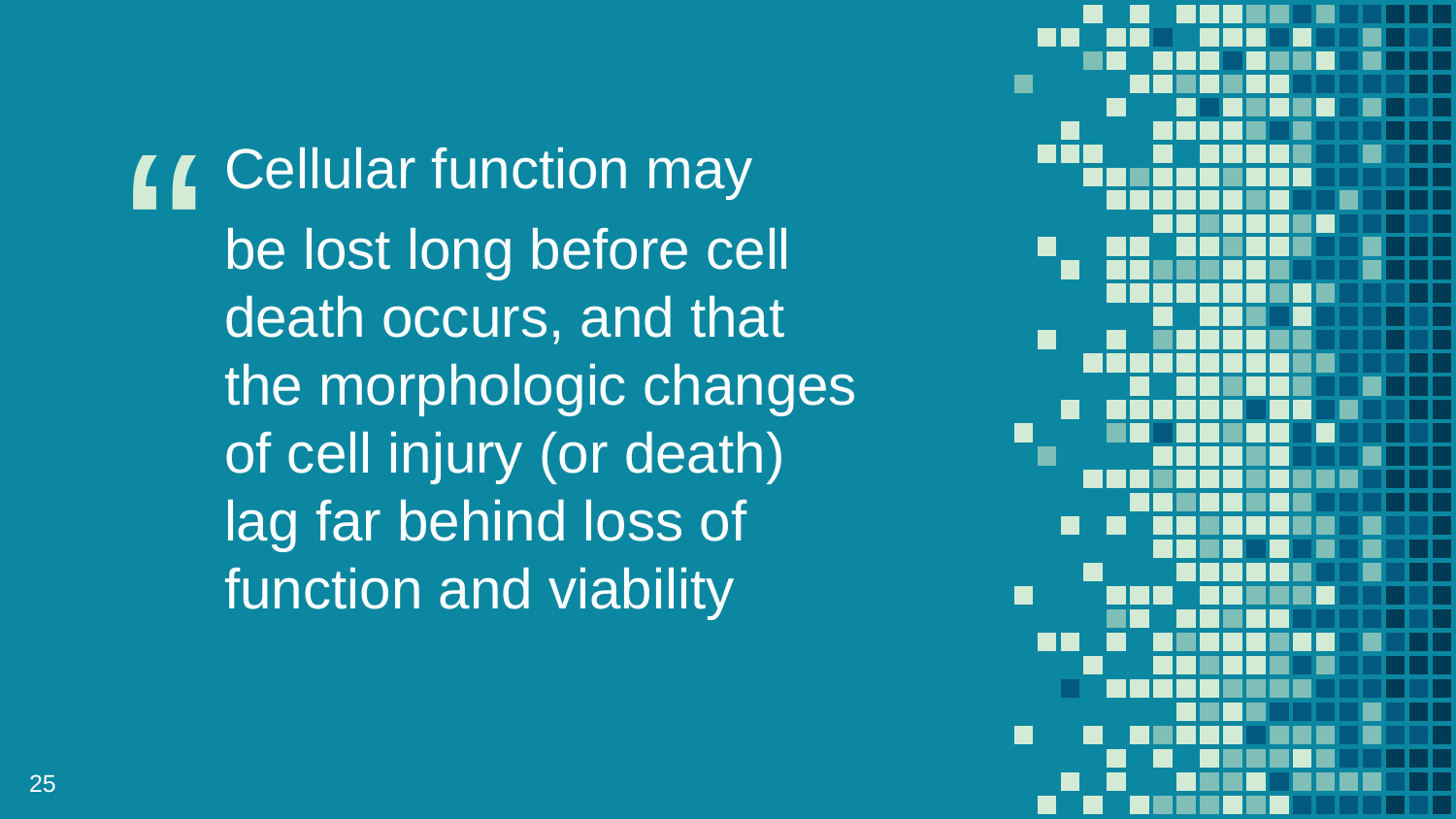

Cellular function may
be lost long before cell death occurs, and that the morphologic changes of cell injury (or death) lag far behind loss of function and viability
25